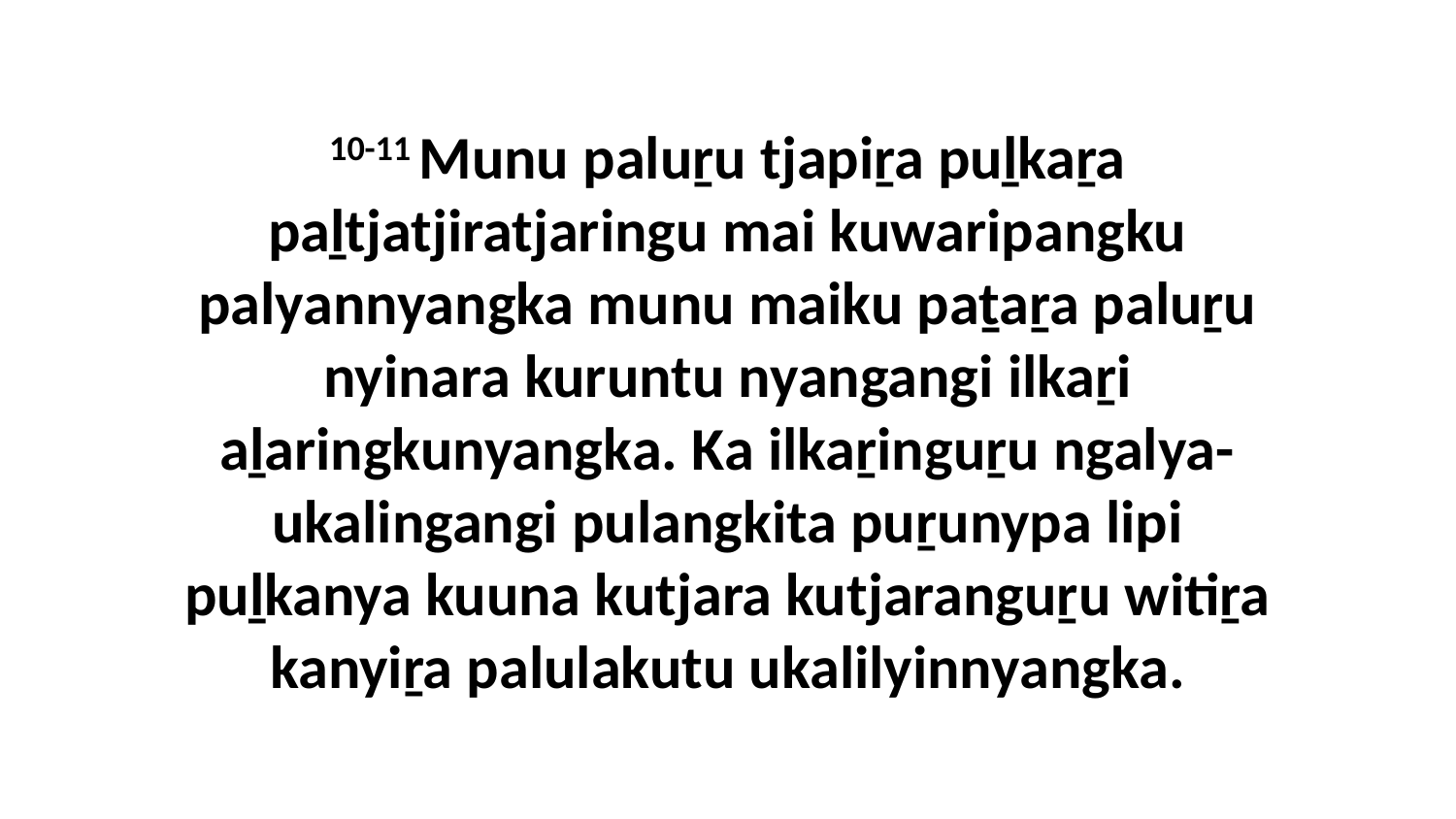

10-11 Munu paluṟu tjapiṟa puḻkaṟa paḻtjatjiratjaringu mai kuwaripangku palyannyangka munu maiku paṯaṟa paluṟu nyinara kuruntu nyangangi ilkaṟi aḻaringkunyangka. Ka ilkaṟinguṟu ngalya-ukalingangi pulangkita puṟunypa lipi puḻkanya kuuna kutjara kutjaranguṟu witiṟa kanyiṟa palulakutu ukalilyinnyangka.